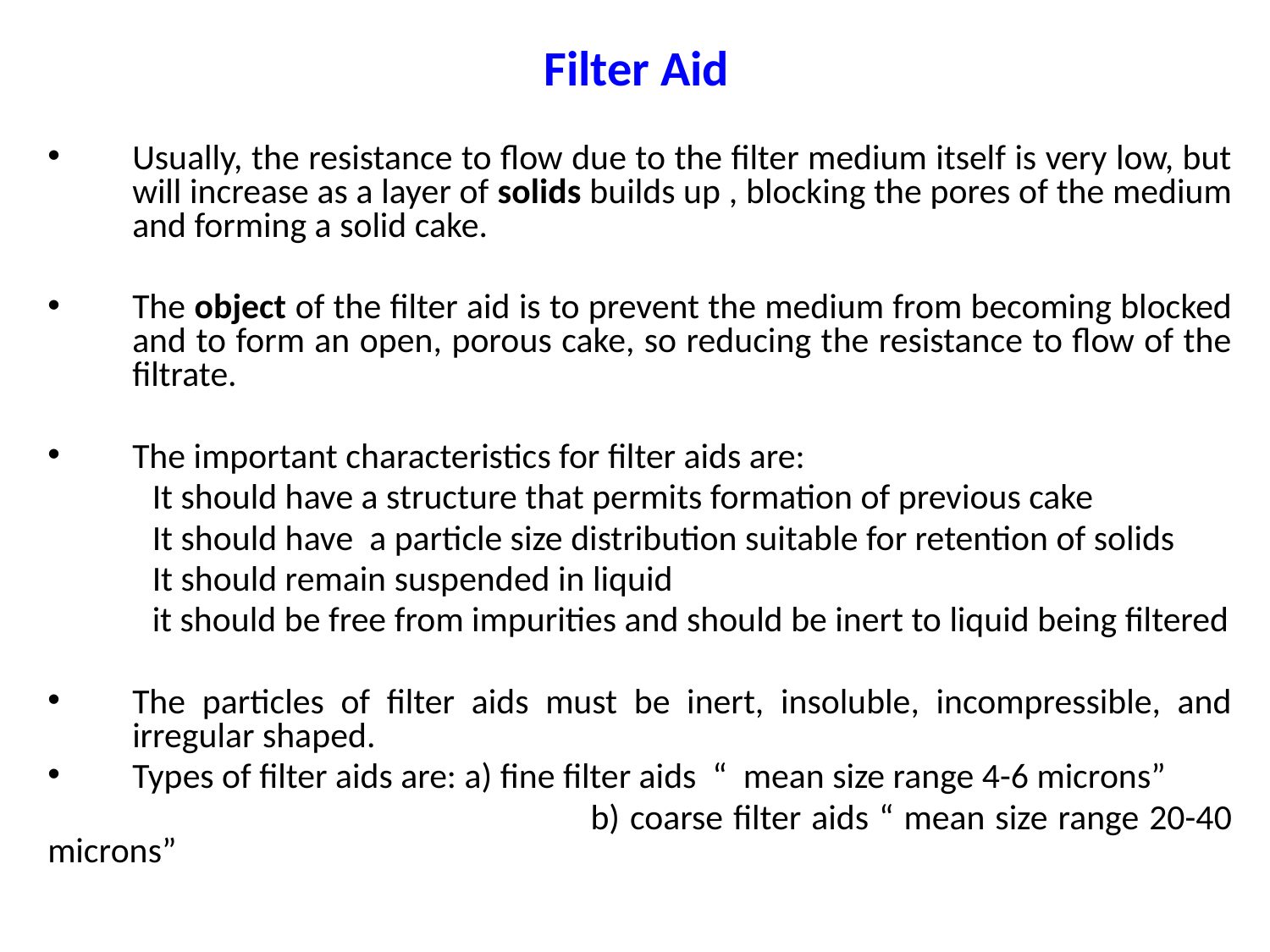

# Filter Aid
Usually, the resistance to flow due to the filter medium itself is very low, but will increase as a layer of solids builds up , blocking the pores of the medium and forming a solid cake.

The object of the filter aid is to prevent the medium from becoming blocked and to form an open, porous cake, so reducing the resistance to flow of the filtrate.

The important characteristics for filter aids are:
             It should have a structure that permits formation of previous cake
             It should have  a particle size distribution suitable for retention of solids
             It should remain suspended in liquid
             it should be free from impurities and should be inert to liquid being filtered

The particles of filter aids must be inert, insoluble, incompressible, and irregular shaped.
Types of filter aids are: a) fine filter aids  “  mean size range 4-6 microns”
                                                     b) coarse filter aids “ mean size range 20-40 microns”